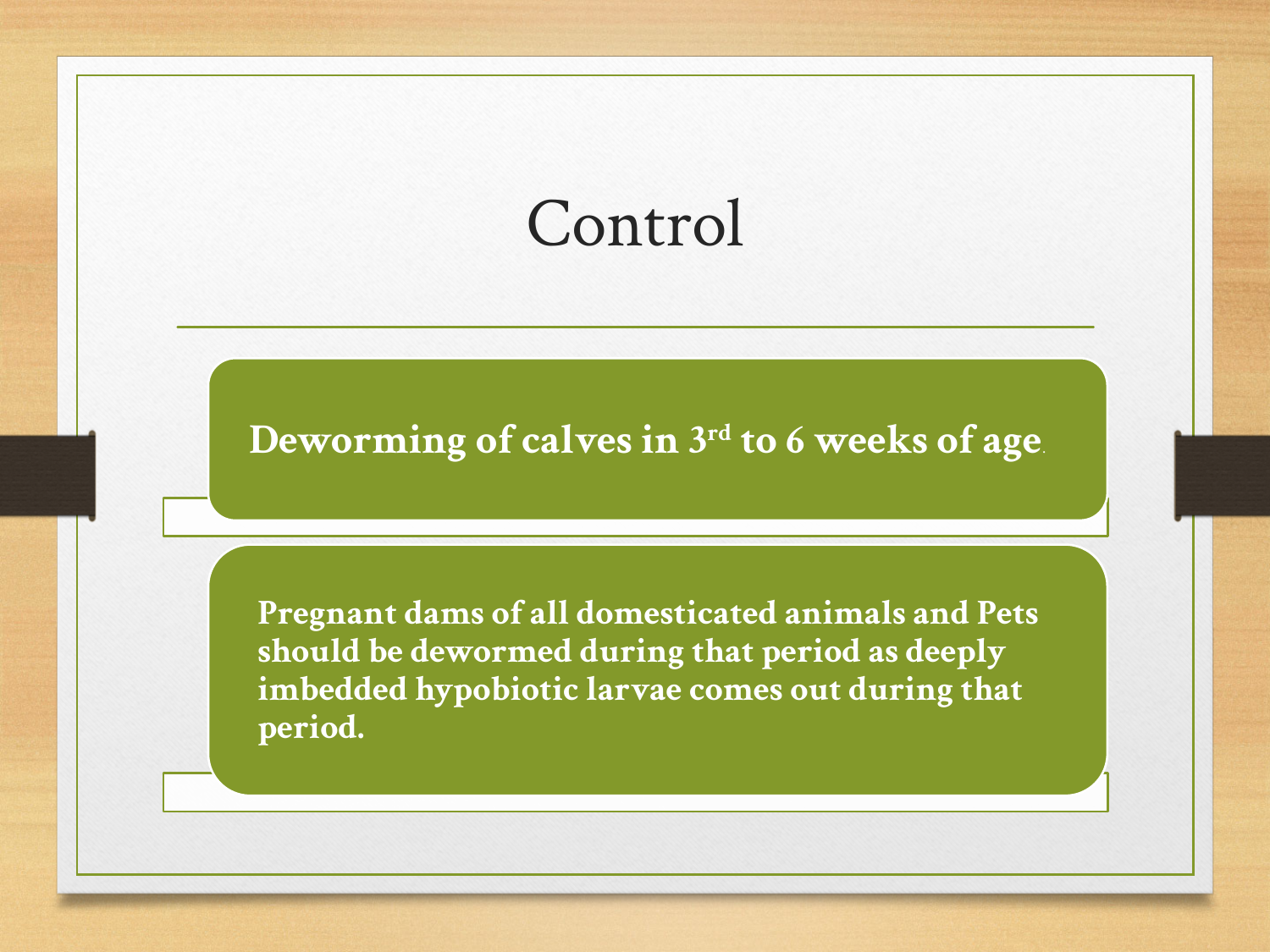

# Control
Deworming of calves in 3rd to 6 weeks of age.
Pregnant dams of all domesticated animals and Pets should be dewormed during that period as deeply imbedded hypobiotic larvae comes out during that period.